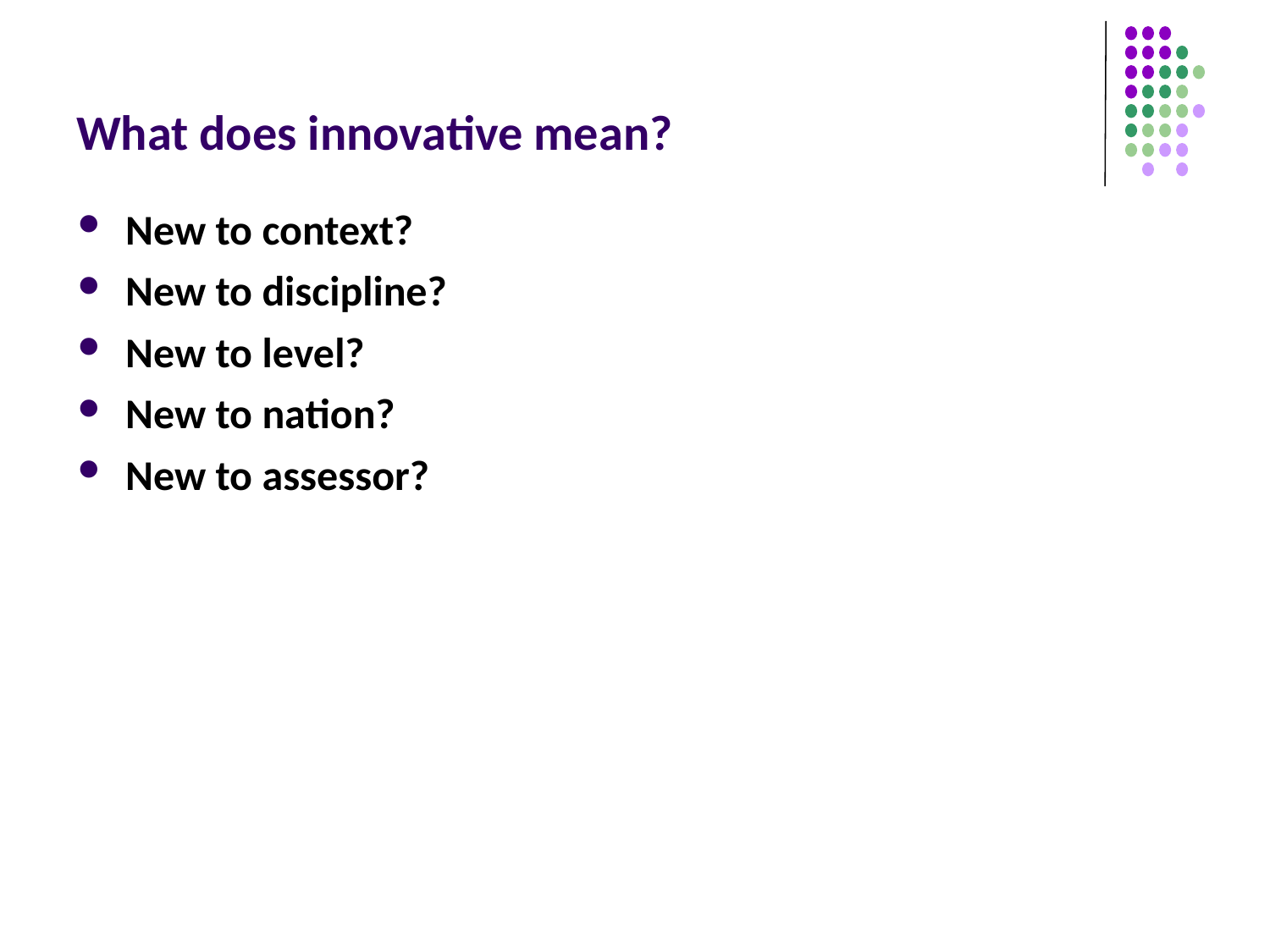

# What does innovative mean?
New to context?
New to discipline?
New to level?
New to nation?
New to assessor?